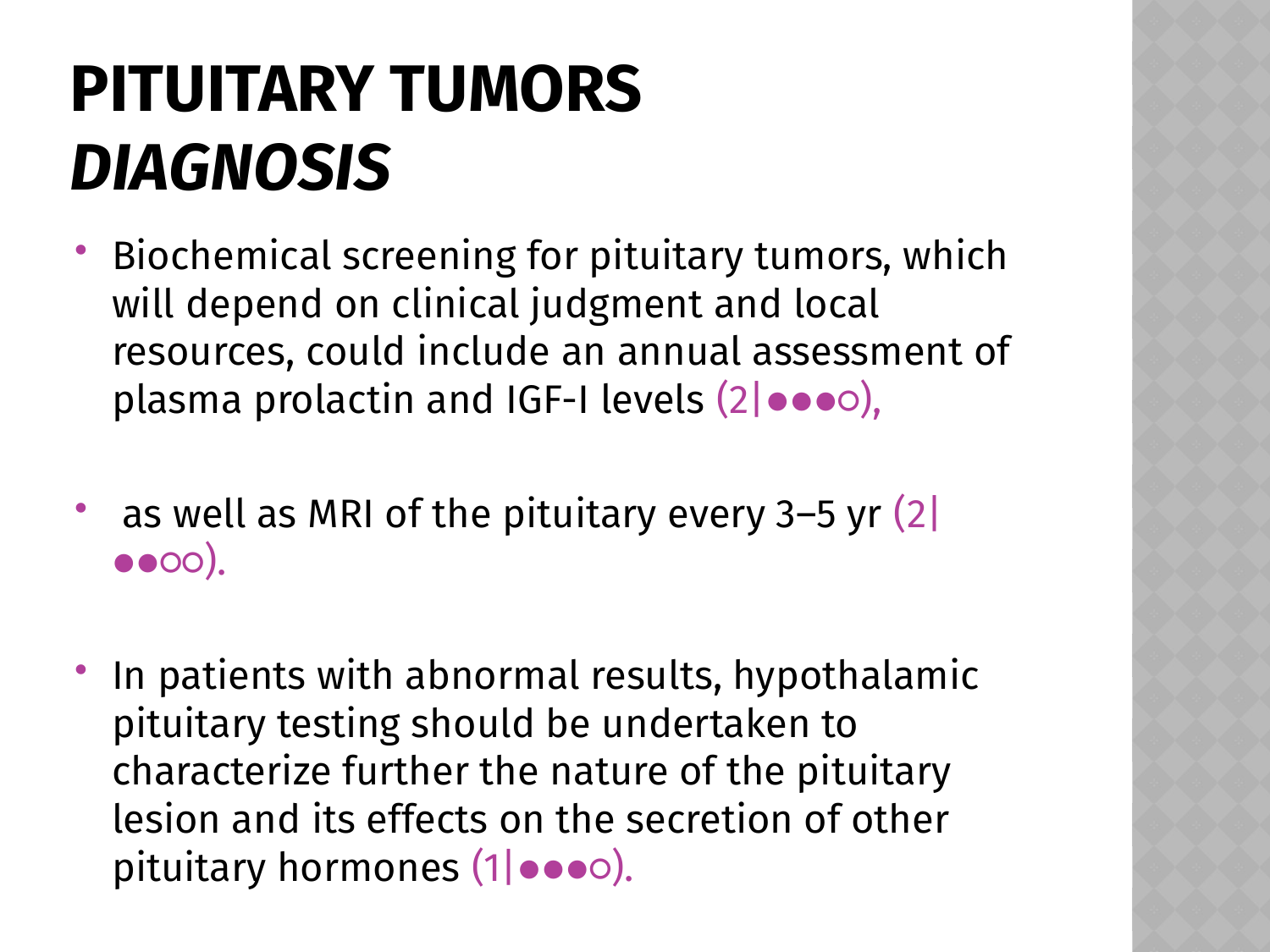

# Pituitary tumors Diagnosis
Biochemical screening for pituitary tumors, which will depend on clinical judgment and local resources, could include an annual assessment of plasma prolactin and IGF-I levels (2|●●●○),

 as well as MRI of the pituitary every 3–5 yr (2|●●○○).

In patients with abnormal results, hypothalamic pituitary testing should be undertaken to characterize further the nature of the pituitary lesion and its effects on the secretion of other pituitary hormones (1|●●●○).